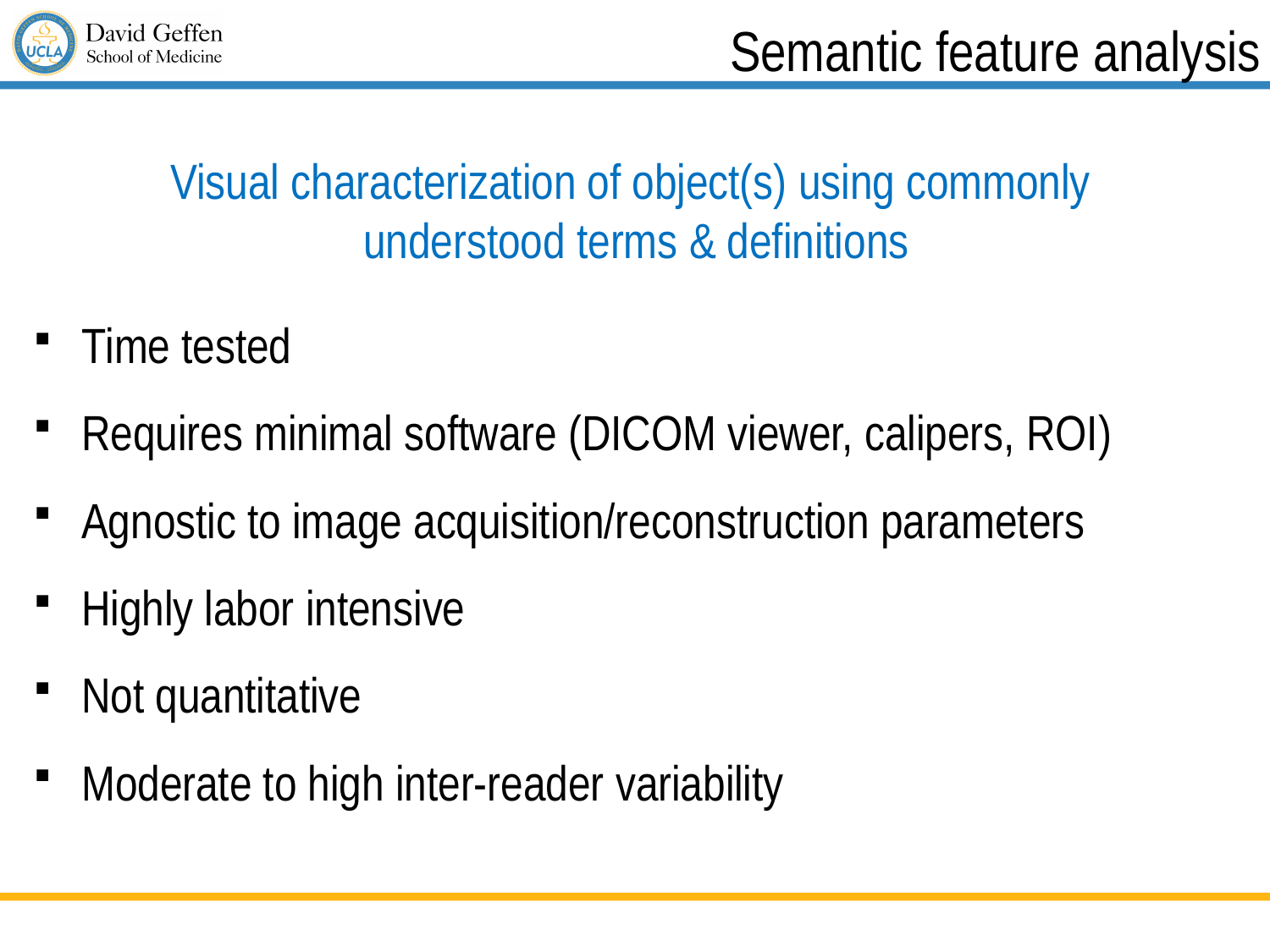

# Semantic feature analysis
Visual characterization of object(s) using commonly
understood terms & definitions
Time tested
Requires minimal software (DICOM viewer, calipers, ROI)
Agnostic to image acquisition/reconstruction parameters
Highly labor intensive
Not quantitative
Moderate to high inter-reader variability